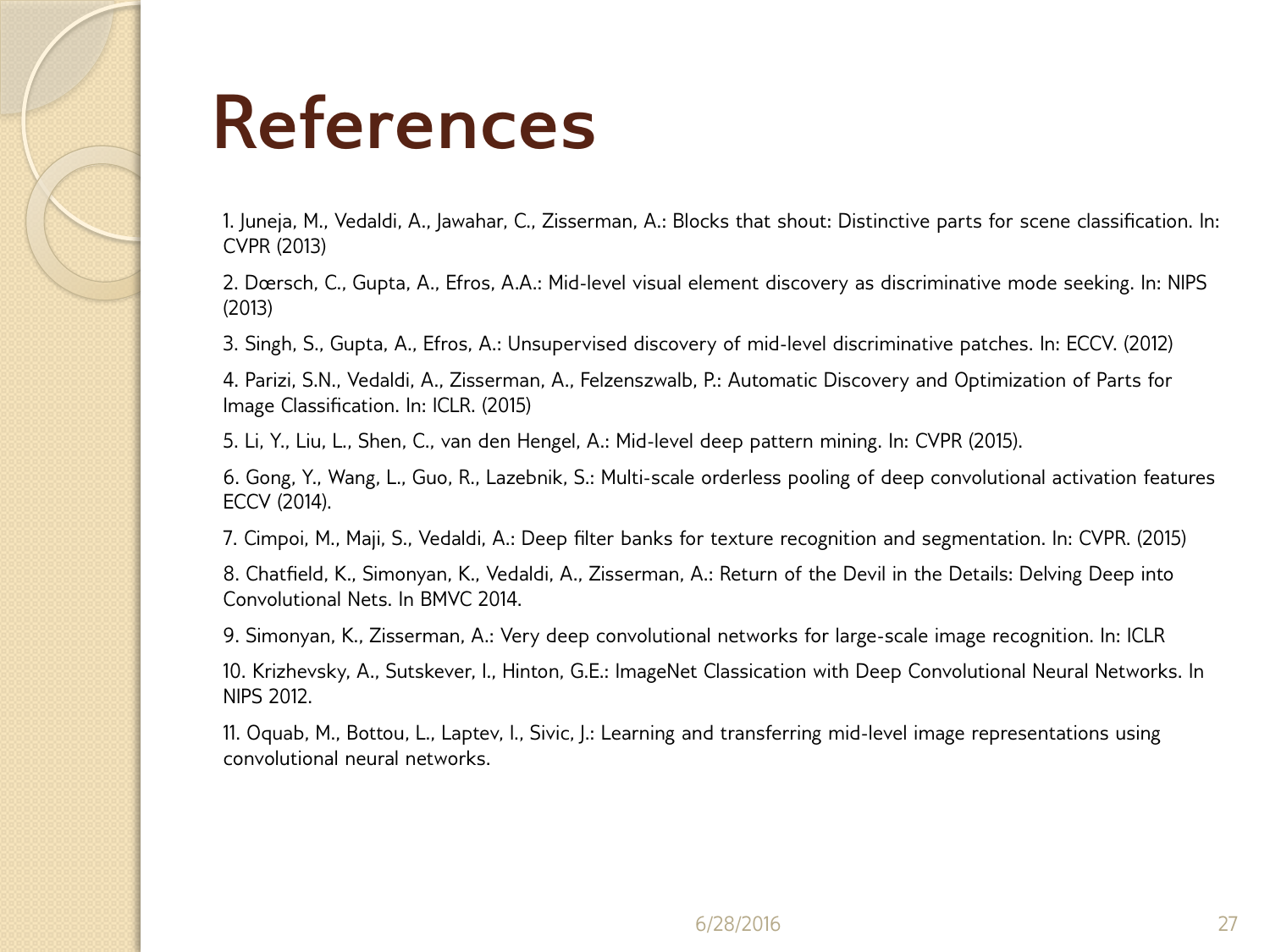

# References
1. Juneja, M., Vedaldi, A., Jawahar, C., Zisserman, A.: Blocks that shout: Distinctive parts for scene classification. In: CVPR (2013)
2. Doersch, C., Gupta, A., Efros, A.A.: Mid-level visual element discovery as discriminative mode seeking. In: NIPS (2013)
3. Singh, S., Gupta, A., Efros, A.: Unsupervised discovery of mid-level discriminative patches. In: ECCV. (2012)
4. Parizi, S.N., Vedaldi, A., Zisserman, A., Felzenszwalb, P.: Automatic Discovery and Optimization of Parts for Image Classification. In: ICLR. (2015)
5. Li, Y., Liu, L., Shen, C., van den Hengel, A.: Mid-level deep pattern mining. In: CVPR (2015).
6. Gong, Y., Wang, L., Guo, R., Lazebnik, S.: Multi-scale orderless pooling of deep convolutional activation features ECCV (2014).
7. Cimpoi, M., Maji, S., Vedaldi, A.: Deep filter banks for texture recognition and segmentation. In: CVPR. (2015)
8. Chatfield, K., Simonyan, K., Vedaldi, A., Zisserman, A.: Return of the Devil in the Details: Delving Deep into Convolutional Nets. In BMVC 2014.
9. Simonyan, K., Zisserman, A.: Very deep convolutional networks for large-scale image recognition. In: ICLR
10. Krizhevsky, A., Sutskever, I., Hinton, G.E.: ImageNet Classication with Deep Convolutional Neural Networks. In NIPS 2012.
11. Oquab, M., Bottou, L., Laptev, I., Sivic, J.: Learning and transferring mid-level image representations using convolutional neural networks.

6/28/2016
27